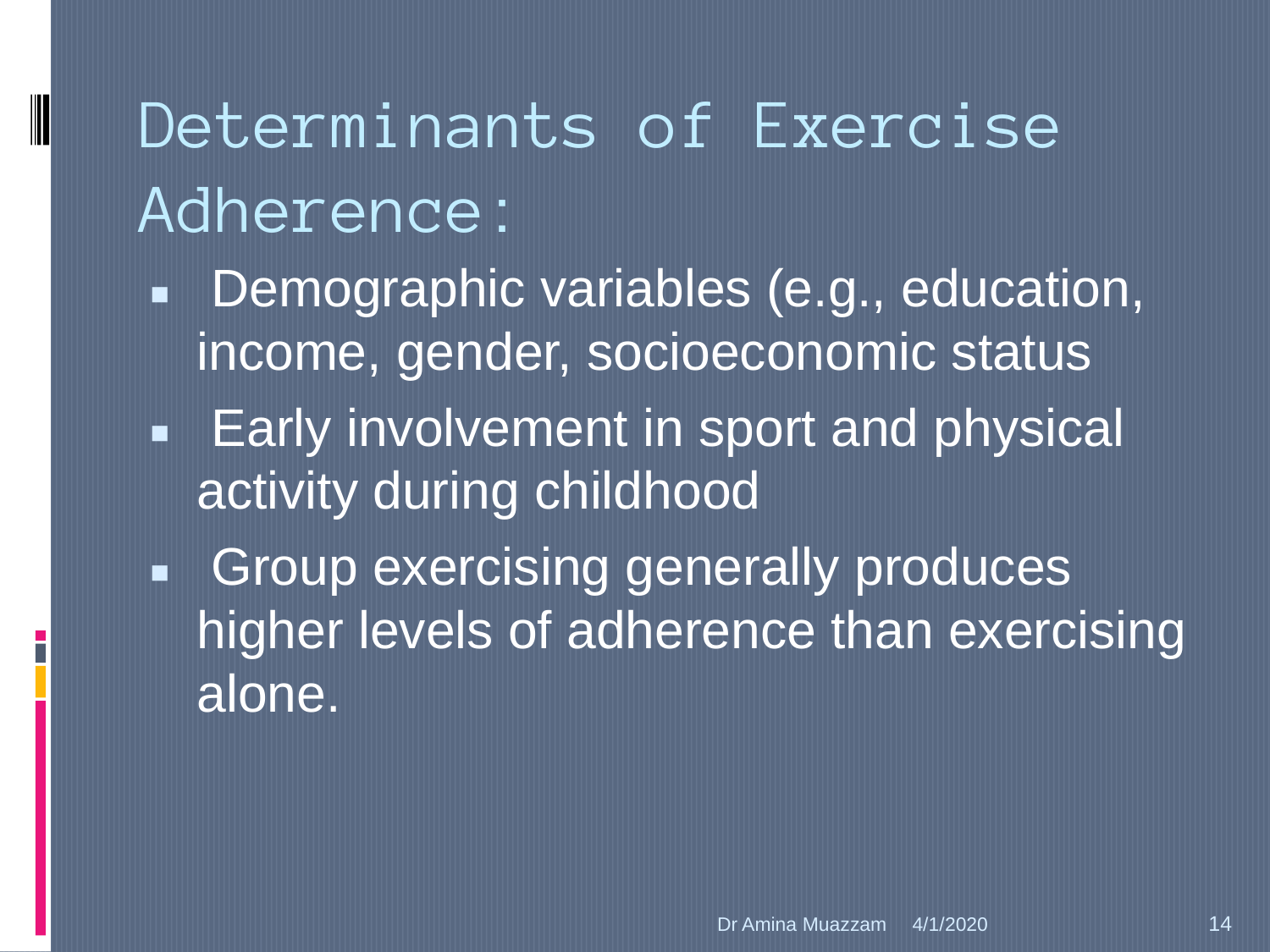

# Determinants of Exercise Adherence:
 Demographic variables (e.g., education, income, gender, socioeconomic status
 Early involvement in sport and physical activity during childhood
 Group exercising generally produces higher levels of adherence than exercising alone.

Dr Amina Muazzam
4/1/2020
14